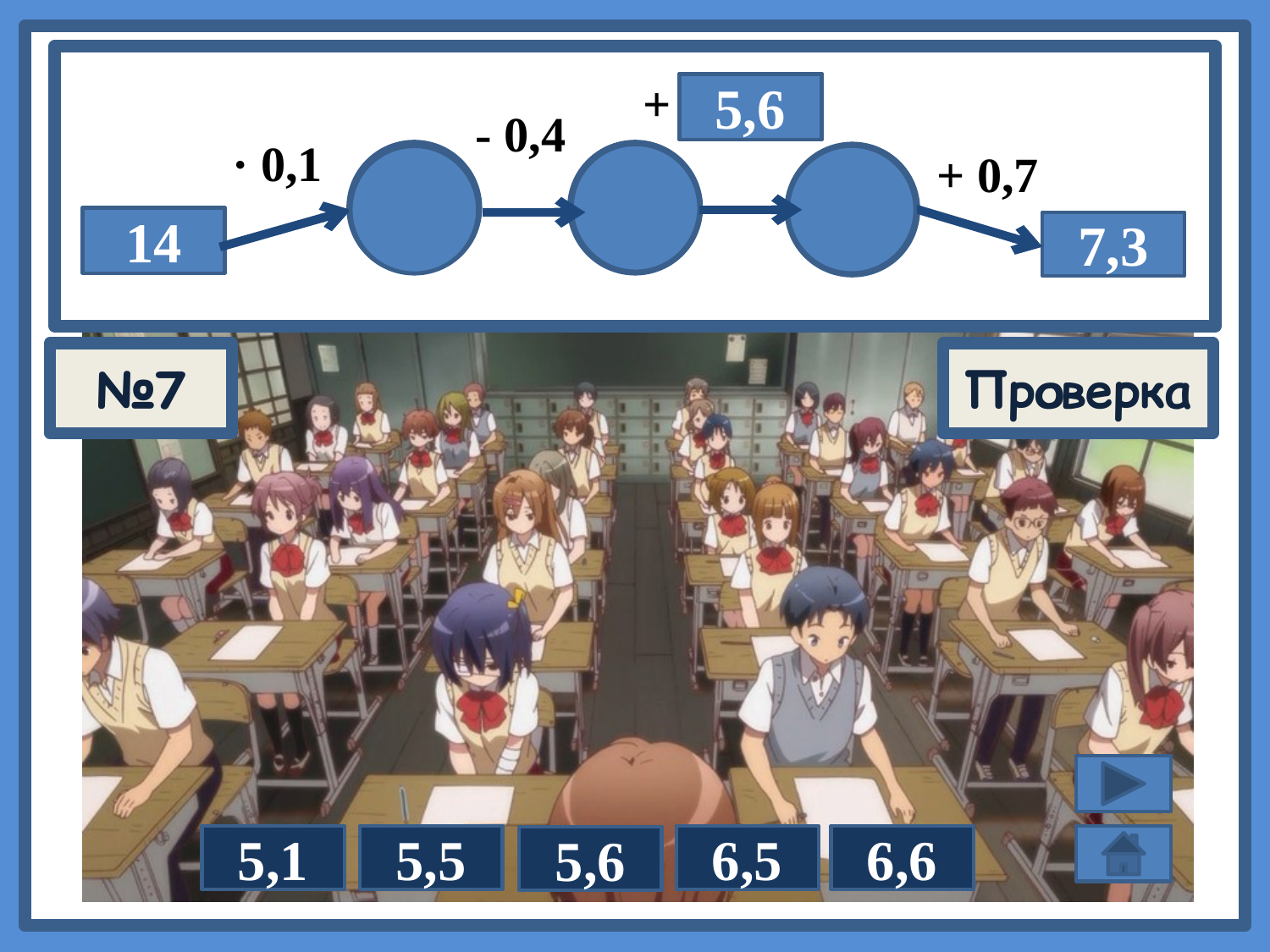

+
?
5,6
 - 0,4
· 0,1
+ 0,7

  6,6

  1
 1,4
14
7,3
№7
Проверка

5,5
5,1
6,5
6,6

5,6